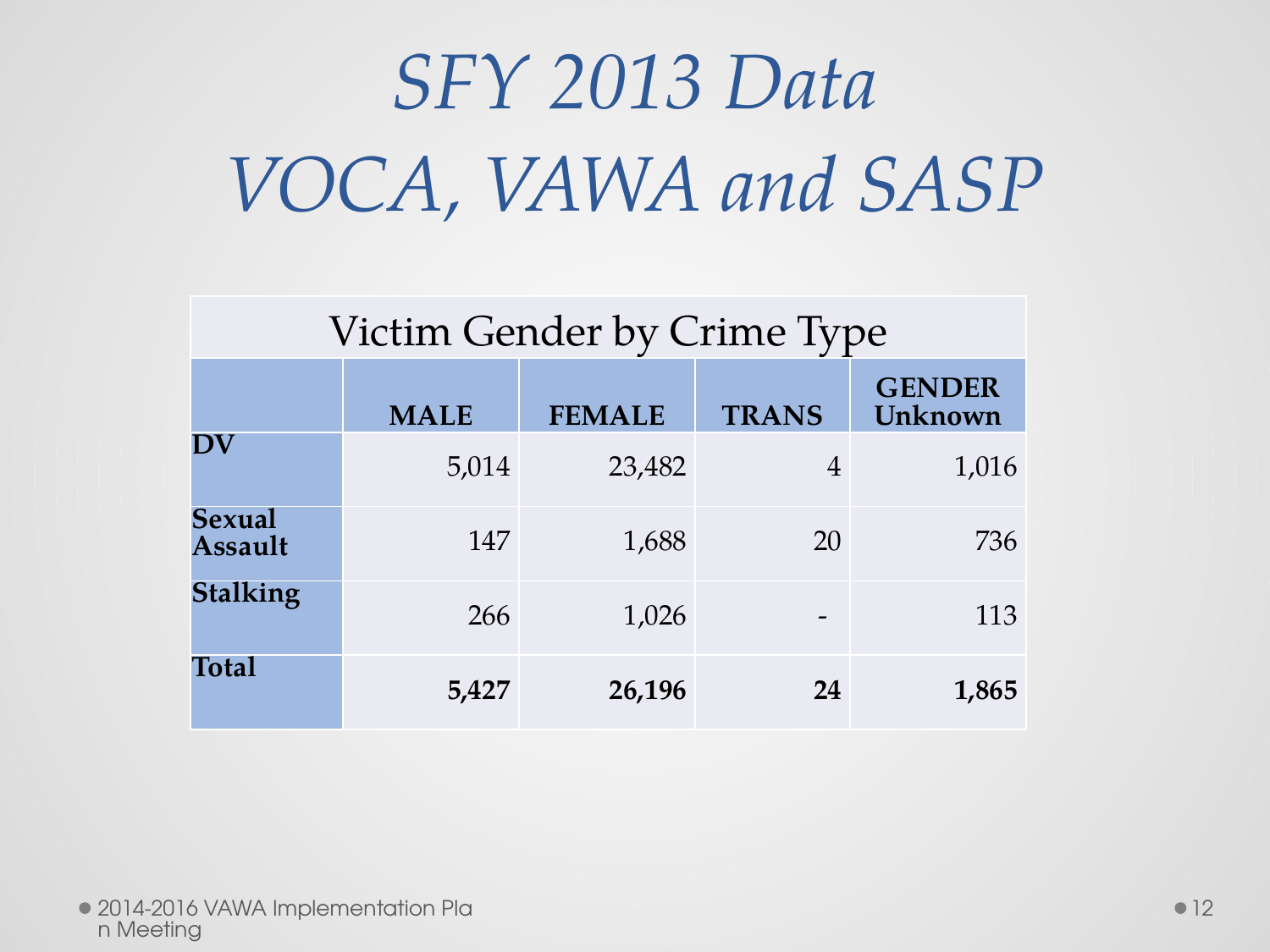

# SFY 2013 Data VOCA, VAWA and SASP
| Victim Gender by Crime Type |  |  |  |  |
| --- | --- | --- | --- | --- |
|  | MALE | FEMALE | TRANS | GENDER Unknown |
| DV | 5,014 | 23,482 | 4 | 1,016 |
| Sexual Assault | 147 | 1,688 | 20 | 736 |
| Stalking | 266 | 1,026 | - | 113 |
| Total | 5,427 | 26,196 | 24 | 1,865 |
2014-2016 VAWA Implementation Plan Meeting
12